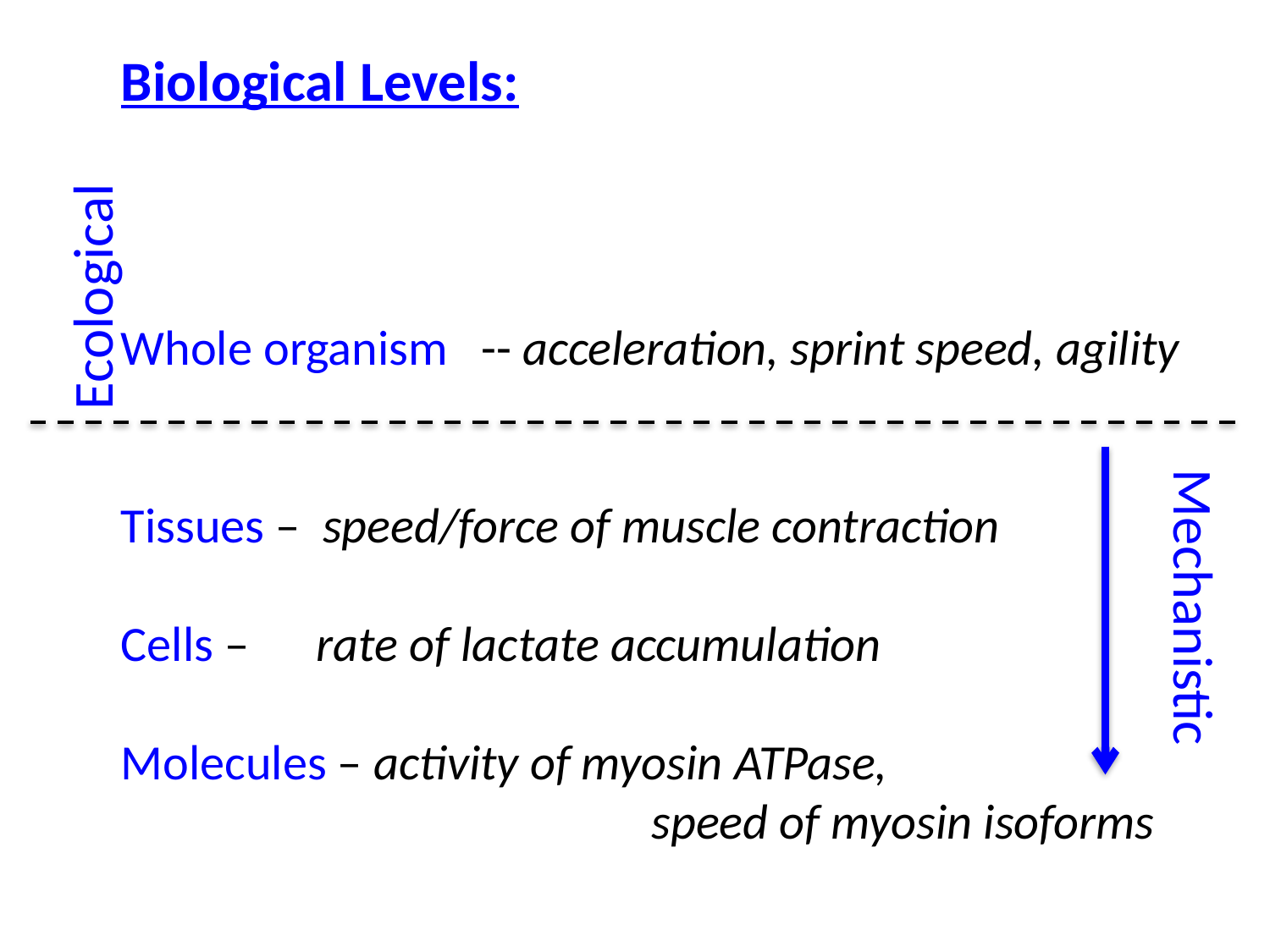

Biological Levels:

Whole organism   -- acceleration, sprint speed, agility

Tissues –  speed/force of muscle contraction

Cells –      rate of lactate accumulation

Molecules – activity of myosin ATPase,
				  speed of myosin isoforms

Ecological
Mechanistic